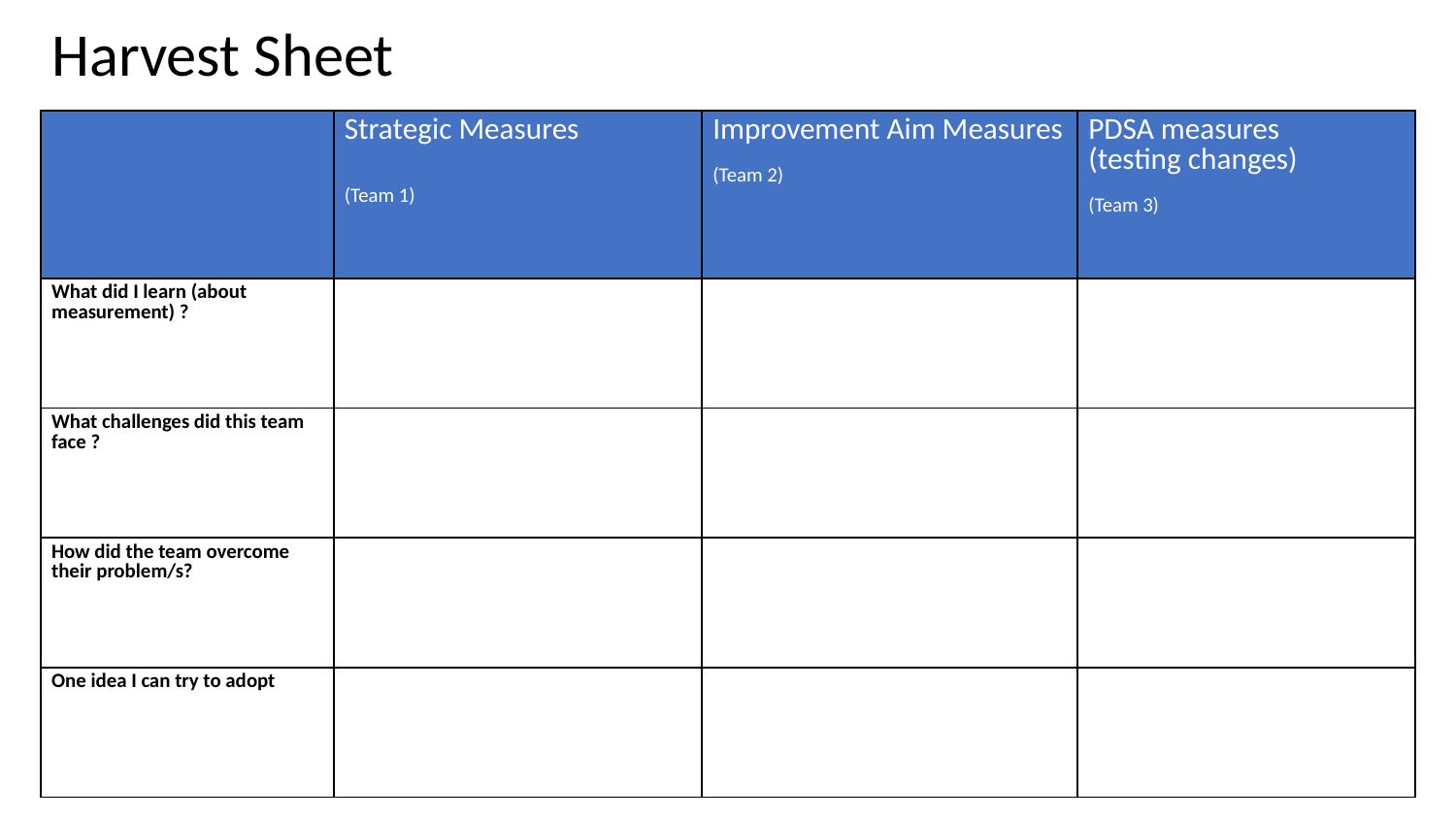

Harvest Sheet
|  | Strategic Measures (Team 1) | Improvement Aim Measures (Team 2) | PDSA measures (testing changes) (Team 3) |
| --- | --- | --- | --- |
| What did I learn (about measurement) ? |  |  |  |
| What challenges did this team face ? |  |  |  |
| How did the team overcome their problem/s? |  |  |  |
| One idea I can try to adopt |  |  |  |